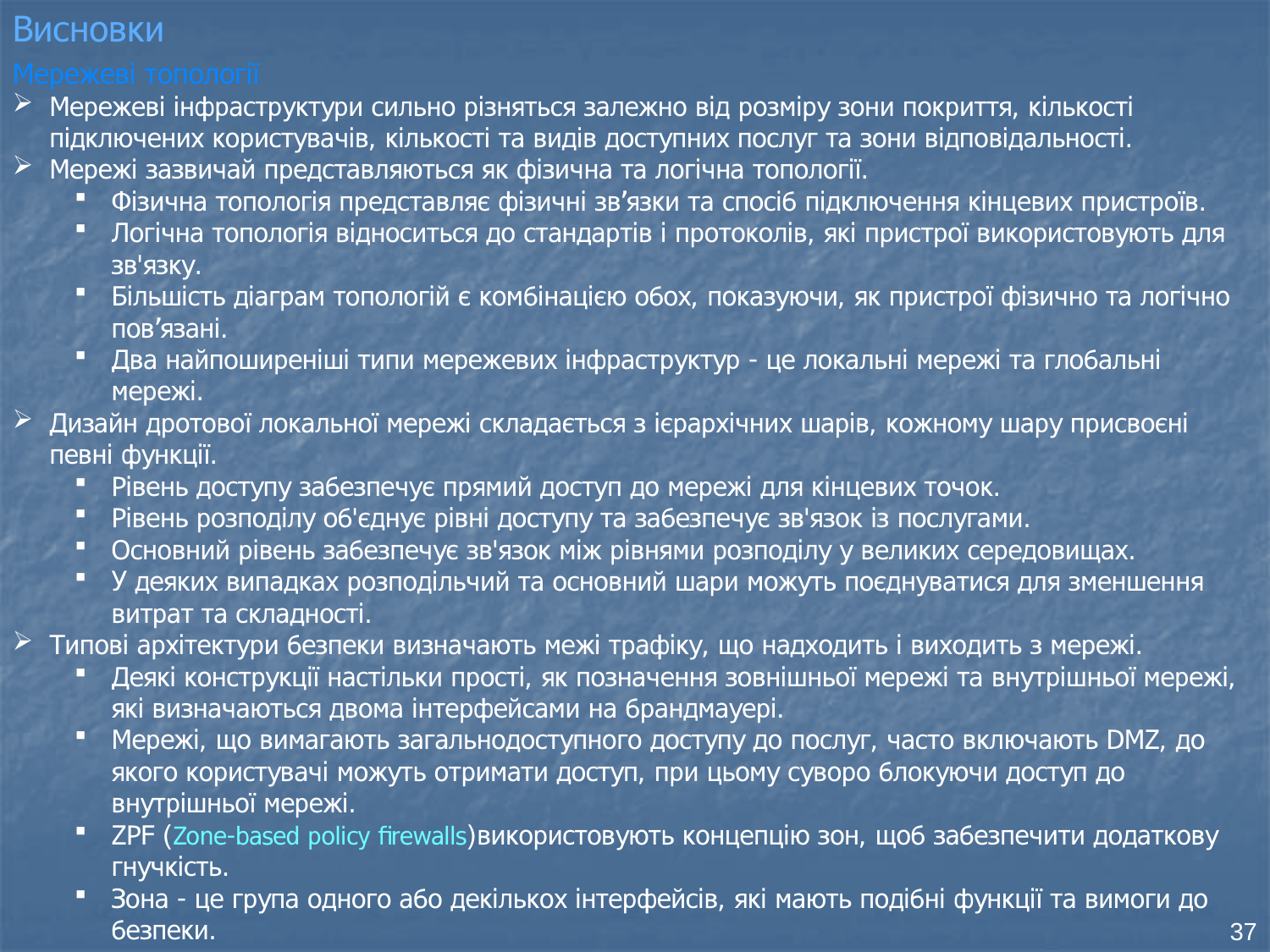

Висновки
Мережеві топології
Мережеві інфраструктури сильно різняться залежно від розміру зони покриття, кількості підключених користувачів, кількості та видів доступних послуг та зони відповідальності.
Мережі зазвичай представляються як фізична та логічна топології.
Фізична топологія представляє фізичні зв’язки та спосіб підключення кінцевих пристроїв.
Логічна топологія відноситься до стандартів і протоколів, які пристрої використовують для зв'язку.
Більшість діаграм топологій є комбінацією обох, показуючи, як пристрої фізично та логічно пов’язані.
Два найпоширеніші типи мережевих інфраструктур - це локальні мережі та глобальні мережі.
Дизайн дротової локальної мережі складається з ієрархічних шарів, кожному шару присвоєні певні функції.
Рівень доступу забезпечує прямий доступ до мережі для кінцевих точок.
Рівень розподілу об'єднує рівні доступу та забезпечує зв'язок із послугами.
Основний рівень забезпечує зв'язок між рівнями розподілу у великих середовищах.
У деяких випадках розподільчий та основний шари можуть поєднуватися для зменшення витрат та складності.
Типові архітектури безпеки визначають межі трафіку, що надходить і виходить з мережі.
Деякі конструкції настільки прості, як позначення зовнішньої мережі та внутрішньої мережі, які визначаються двома інтерфейсами на брандмауері.
Мережі, що вимагають загальнодоступного доступу до послуг, часто включають DMZ, до якого користувачі можуть отримати доступ, при цьому суворо блокуючи доступ до внутрішньої мережі.
ZPF (Zone-based policy firewalls)використовують концепцію зон, щоб забезпечити додаткову гнучкість.
Зона - це група одного або декількох інтерфейсів, які мають подібні функції та вимоги до безпеки.
37